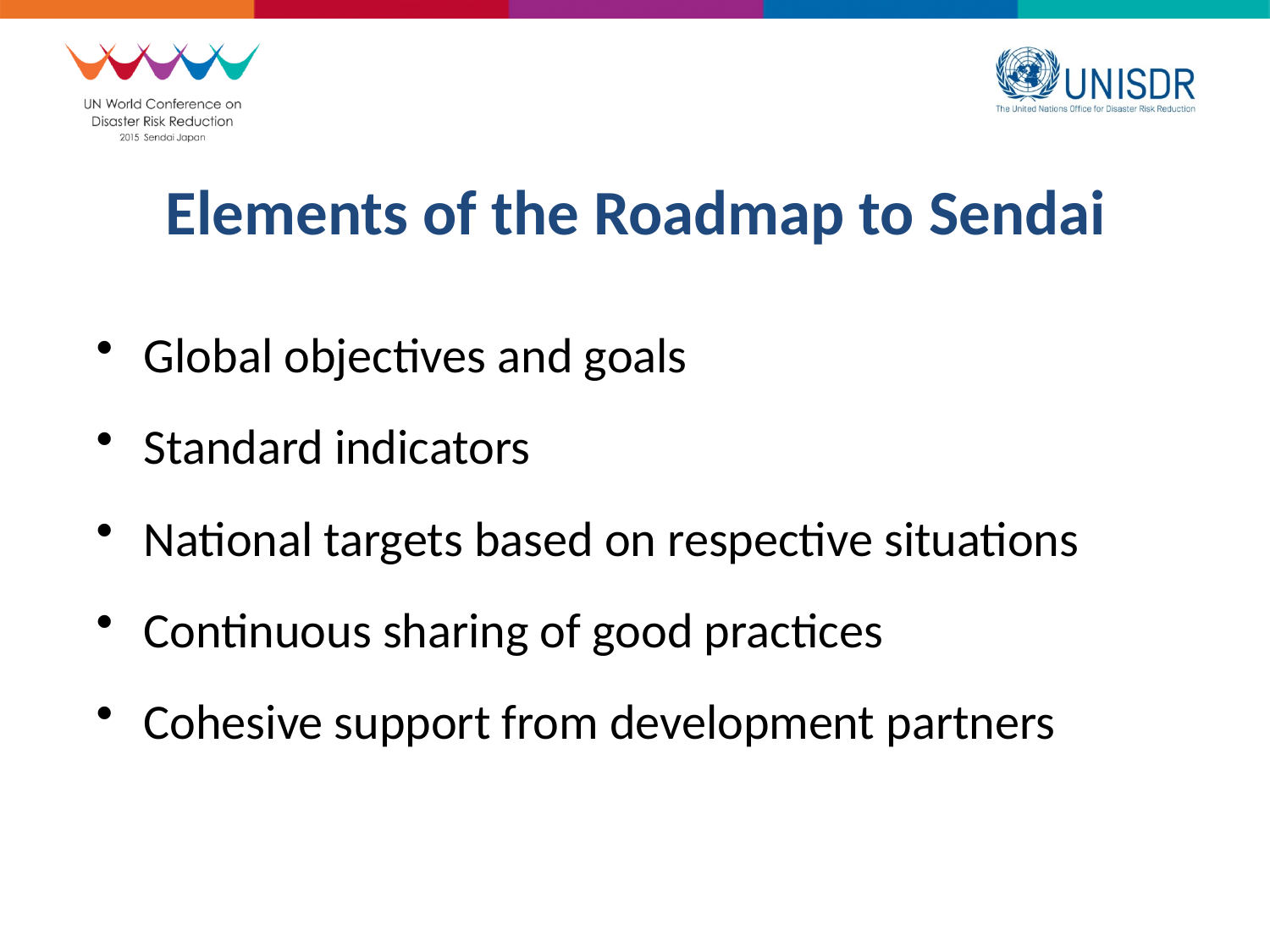

# Elements of the Roadmap to Sendai
Global objectives and goals
Standard indicators
National targets based on respective situations
Continuous sharing of good practices
Cohesive support from development partners